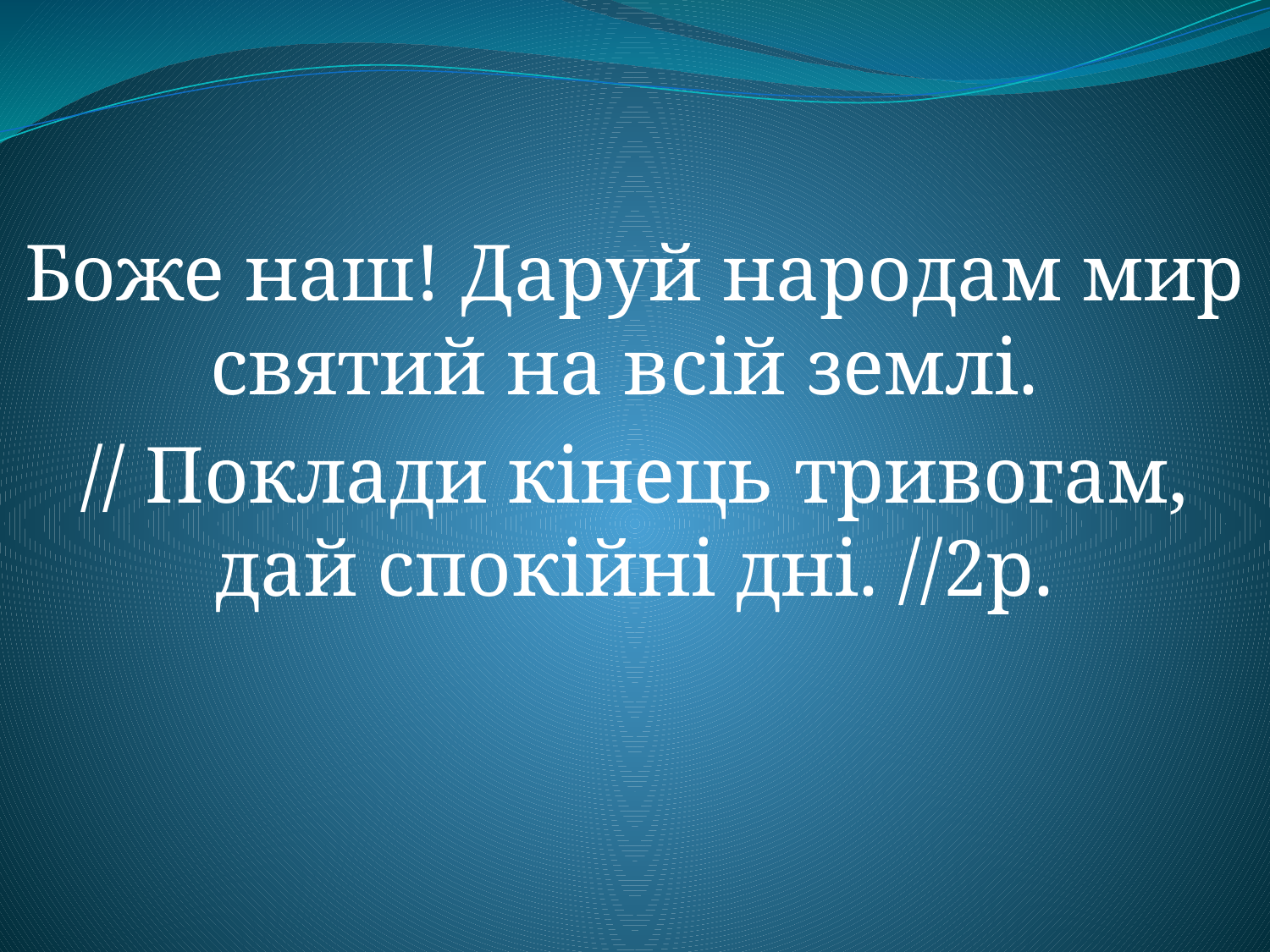

Боже наш! Даруй народам мир святий на всій землі.
// Поклади кінець тривогам, дай спокійні дні. //2р.